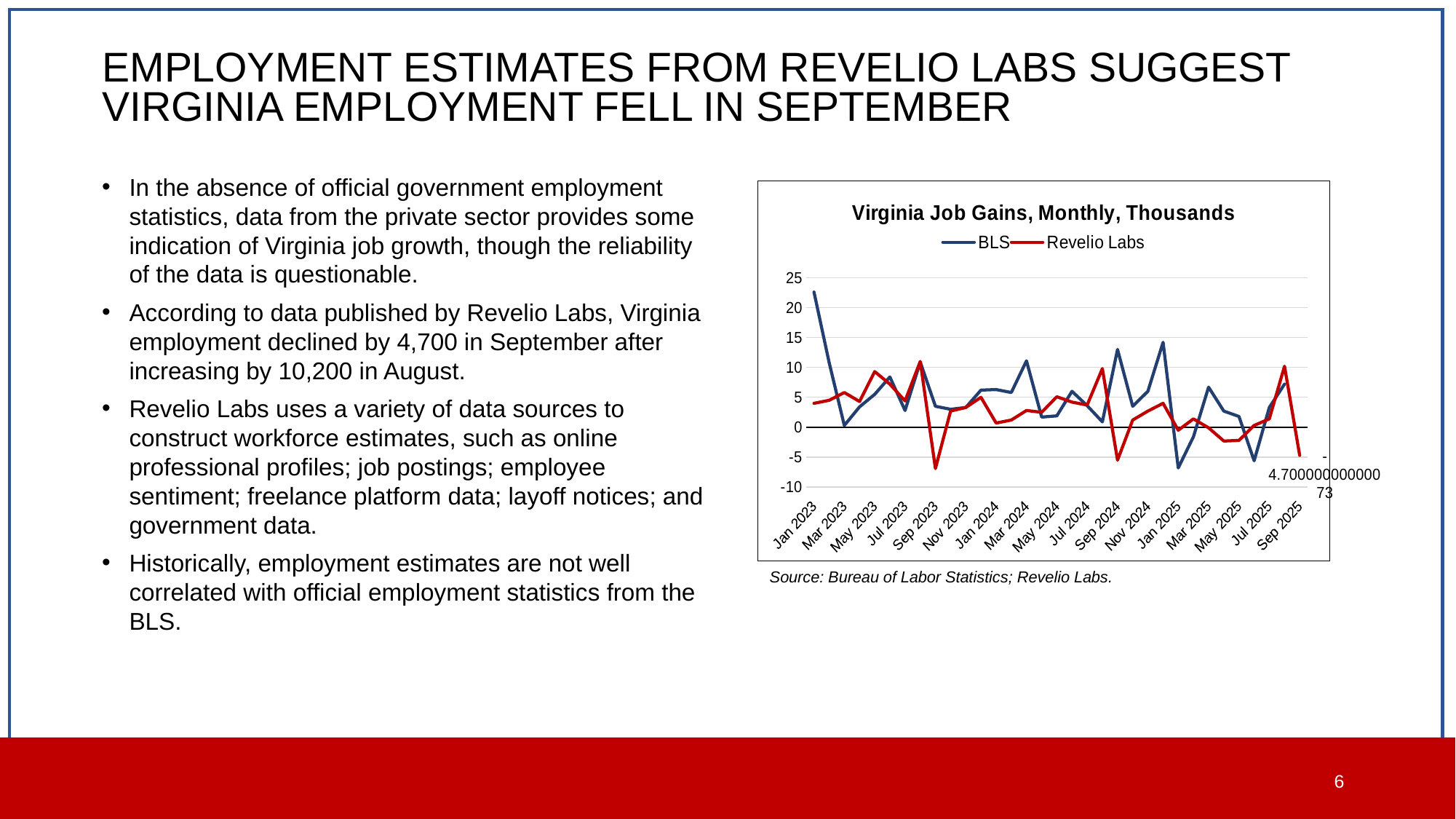

# EMPLOYMENT ESTIMATES FROM REVELIO LABS SUGGEST VIRGINIA EMPLOYMENT FELL IN SEPTEMBER
In the absence of official government employment statistics, data from the private sector provides some indication of Virginia job growth, though the reliability of the data is questionable.
According to data published by Revelio Labs, Virginia employment declined by 4,700 in September after increasing by 10,200 in August.
Revelio Labs uses a variety of data sources to construct workforce estimates, such as online professional profiles; job postings; employee sentiment; freelance platform data; layoff notices; and government data.
Historically, employment estimates are not well correlated with official employment statistics from the BLS.

### Chart: Virginia Job Gains, Monthly, Thousands

| Category | BLS | Revelio Labs |
|---|---|---|
| Jan 2023 | 22.600000000000364 | 4.0 |
| Feb 2023 | 10.800000000000182 | 4.5 |
| Mar 2023 | 0.2999999999992724 | 5.800000000000182 |
| Apr 2023 | 3.4000000000005457 | 4.300000000000182 |
| May 2023 | 5.5 | 9.300000000000182 |
| Jun 2023 | 8.399999999999636 | 7.199999999999818 |
| Jul 2023 | 2.800000000000182 | 4.399999999999636 |
| Aug 2023 | 10.899999999999636 | 11.0 |
| Sep 2023 | 3.5 | -6.899999999999636 |
| Oct 2023 | 3.0 | 2.699999999999818 |
| Nov 2023 | 3.300000000000182 | 3.300000000000182 |
| Dec 2023 | 6.199999999999818 | 5.0 |
| Jan 2024 | 6.300000000000182 | 0.6999999999998181 |
| Feb 2024 | 5.800000000000182 | 1.199999999999818 |
| Mar 2024 | 11.100000000000364 | 2.800000000000182 |
| Apr 2024 | 1.699999999999818 | 2.5 |
| May 2024 | 1.8999999999996362 | 5.100000000000364 |
| Jun 2024 | 6.0 | 4.199999999999818 |
| Jul 2024 | 3.600000000000364 | 3.699999999999818 |
| Aug 2024 | 0.8999999999996362 | 9.800000000000182 |
| Sep 2024 | 13.0 | -5.5 |
| Oct 2024 | 3.5 | 1.199999999999818 |
| Nov 2024 | 6.0 | 2.699999999999818 |
| Dec 2024 | 14.199999999999818 | 4.0 |
| Jan 2025 | -6.799999999999272 | -0.5 |
| Feb 2025 | -1.6000000000003638 | 1.4000000000005457 |
| Mar 2025 | 6.699999999999818 | -0.1000000000003638 |
| Apr 2025 | 2.699999999999818 | -2.300000000000182 |
| May 2025 | 1.800000000000182 | -2.199999999999818 |
| Jun 2025 | -5.599999999999454 | 0.3000000000001819 |
| Jul 2025 | 3.2999999999992724 | 1.3999999999996362 |
| Aug 2025 | 7.200000000000728 | 10.200000000000728 |
| Sep 2025 | None | -4.700000000000728 |
Source: Bureau of Labor Statistics; Revelio Labs.
6